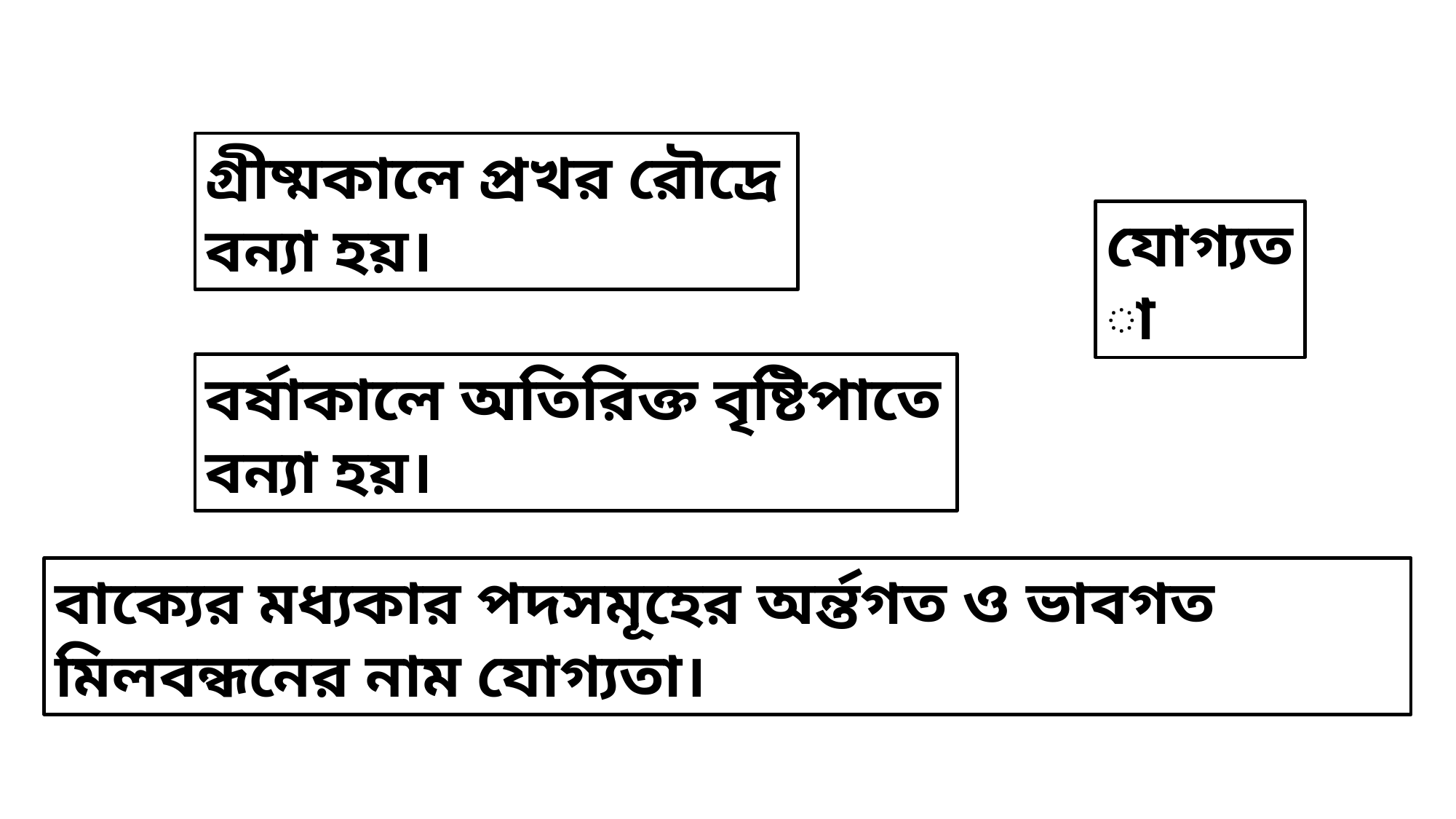

গ্রীষ্মকালে প্রখর রৌদ্রে বন্যা হয়।
যোগ্যতা
বর্ষাকালে অতিরিক্ত বৃষ্টিপাতে বন্যা হয়।
বাক্যের মধ্যকার পদসমূহের অর্ন্তগত ও ভাবগত মিলবন্ধনের নাম যোগ্যতা।